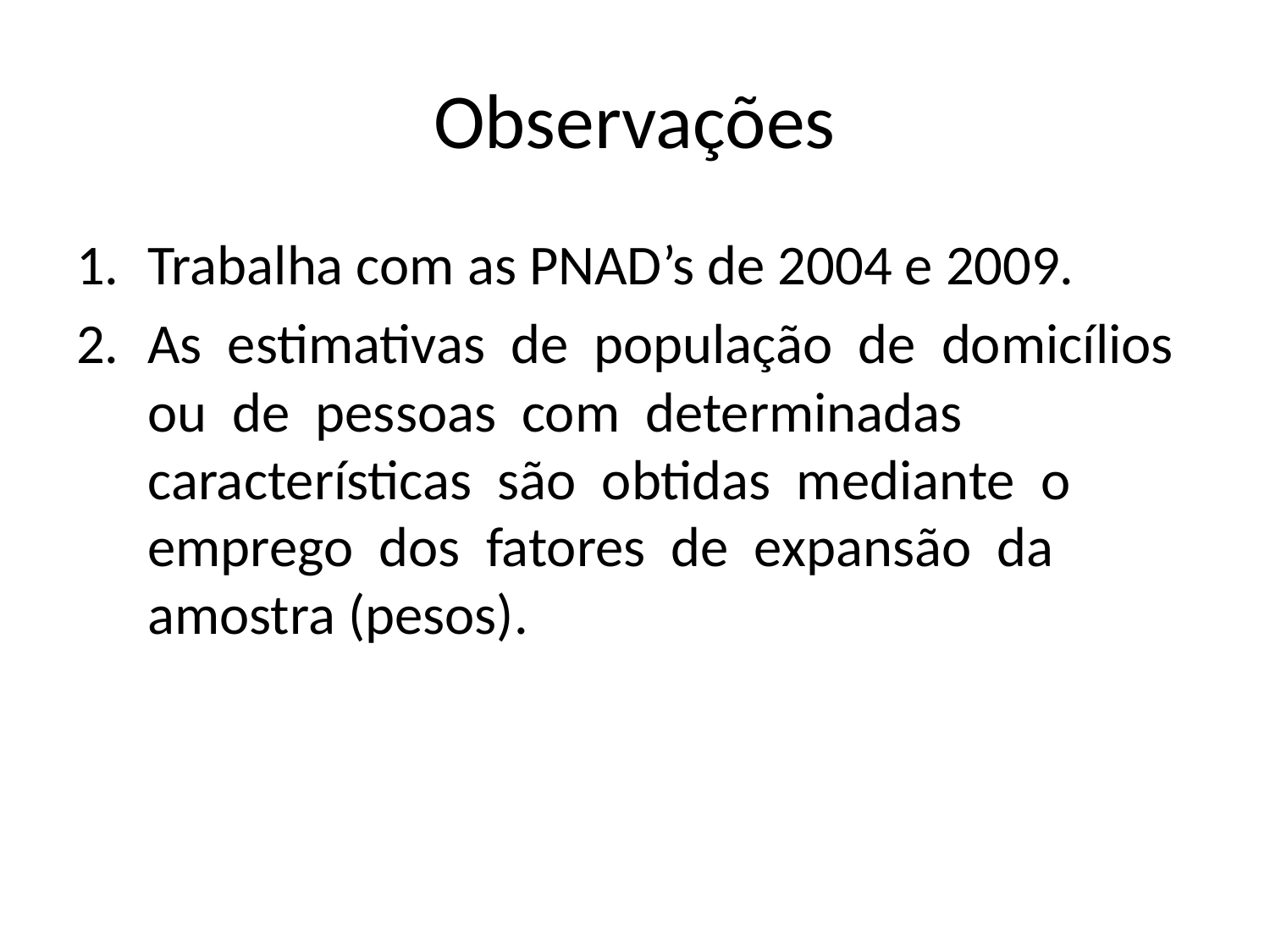

# Observações
Trabalha com as PNAD’s de 2004 e 2009.
As  estimativas  de  população  de  domicílios  ou  de  pessoas  com  determinadas características  são  obtidas  mediante  o  emprego  dos  fatores  de  expansão  da  amostra (pesos).